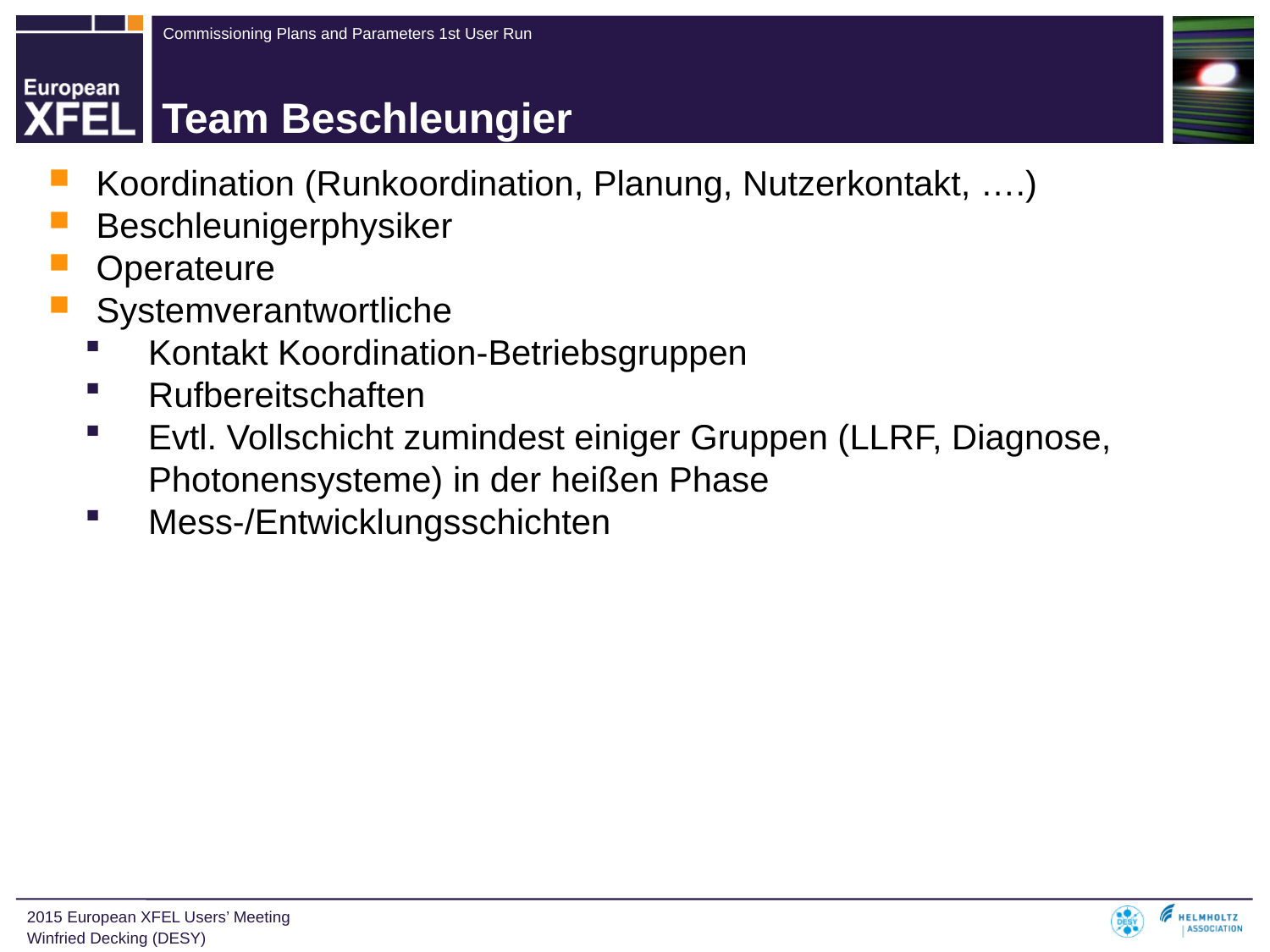

# Team Beschleungier
Koordination (Runkoordination, Planung, Nutzerkontakt, ….)
Beschleunigerphysiker
Operateure
Systemverantwortliche
Kontakt Koordination-Betriebsgruppen
Rufbereitschaften
Evtl. Vollschicht zumindest einiger Gruppen (LLRF, Diagnose, Photonensysteme) in der heißen Phase
Mess-/Entwicklungsschichten